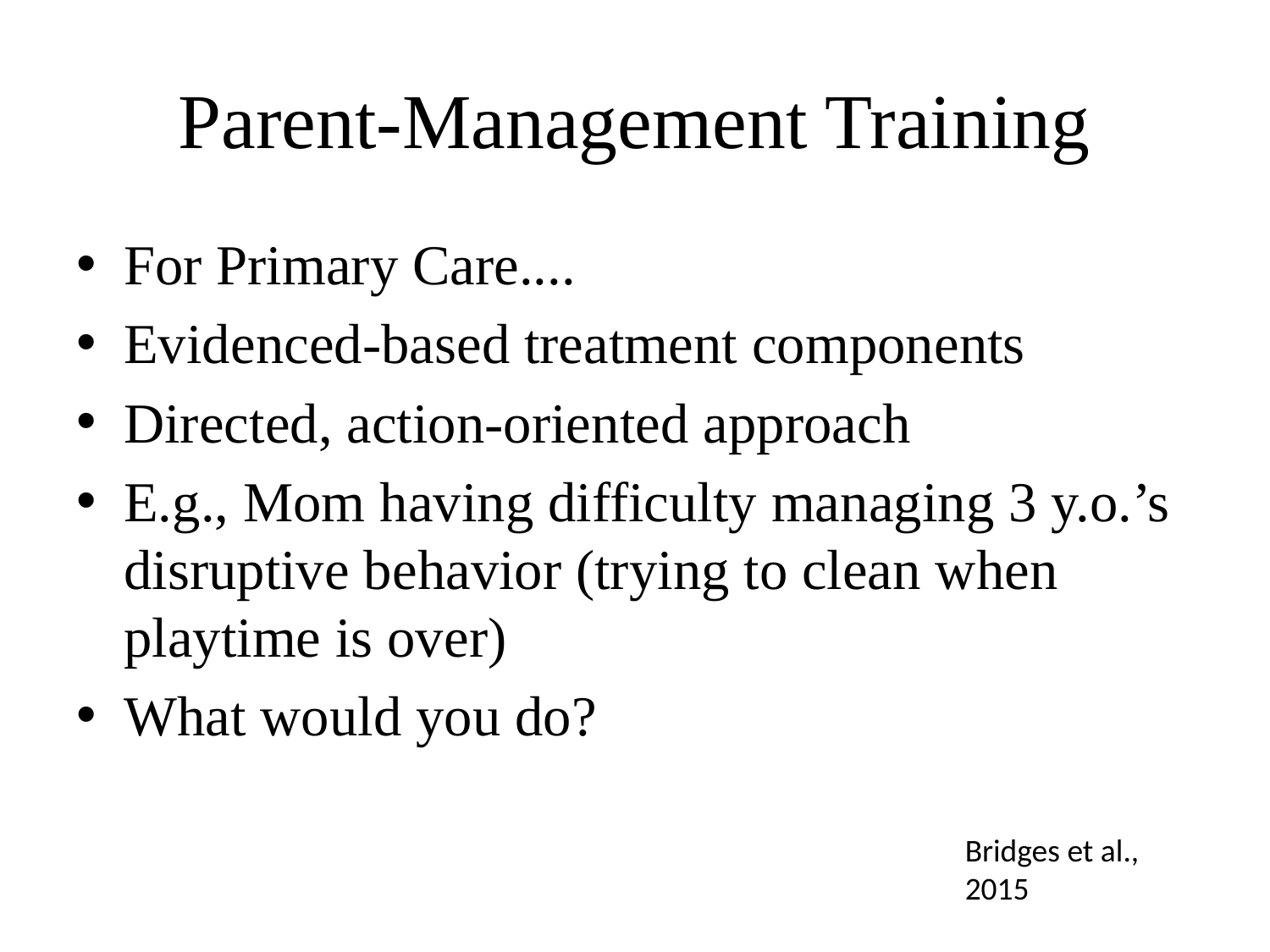

# Parent-Management Training
For Primary Care....
Evidenced-based treatment components
Directed, action-oriented approach
E.g., Mom having difficulty managing 3 y.o.’s disruptive behavior (trying to clean when playtime is over)
What would you do?

Bridges et al., 2015